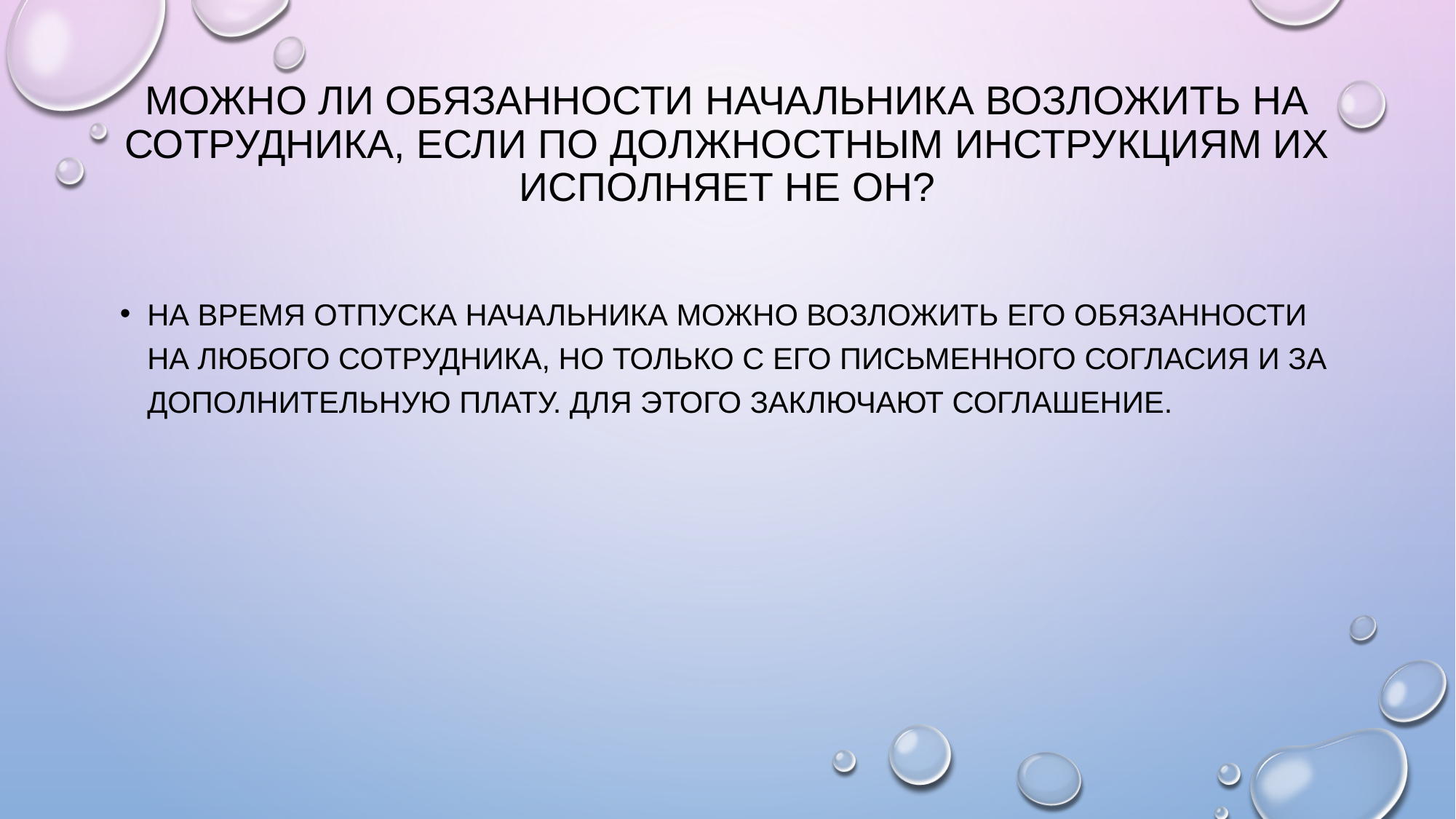

# Можно ли обязанности начальника возложить на сотрудника, если по должностным инструкциям их исполняет не он?
На время отпуска начальника можно возложить его обязанности на любого сотрудника, но только с его письменного согласия и за дополнительную плату. Для этого заключают соглашение.